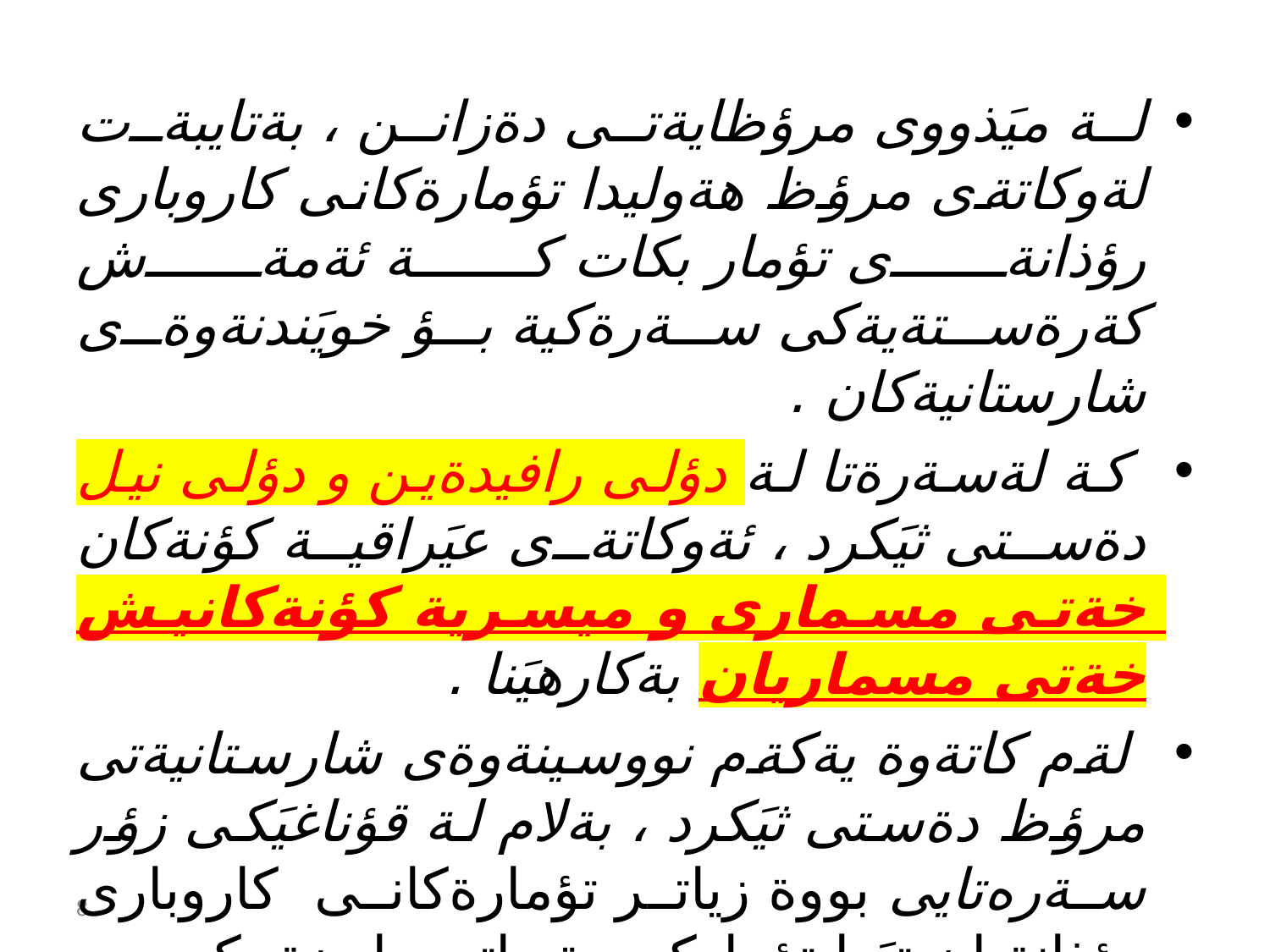

لة ميَذووى مرؤظايةتى دةزانن ، بةتايبةت لةوكاتةى مرؤظ هةوليدا تؤمارةكانى كاروبارى رؤذانةى تؤمار بكات كة ئةمةش كةرةستةيةكى سةرةكية بؤ خويَندنةوةى شارستانيةكان .
 كة لةسةرةتا لة دؤلى رافيدةين و دؤلى نيل دةستى ثيَكرد ، ئةوكاتةى عيَراقية كؤنةكان خةتى مسمارى و ميسرية كؤنةكانيش خةتى مسماريان بةكارهيَنا .
 لةم كاتةوة يةكةم نووسينةوةى شارستانيةتى مرؤظ دةستى ثيَكرد ، بةلام لة قؤناغيَكى زؤر سةرەتايى بووة زياتر تؤمارةكانى  كاروبارى رؤذانةيان تيَدا تؤماركردوة واتا ضةمكى ميَذوونوسى وةك ( وردبونةوة و ساغ كردنةوة و رةخنة ) تيَيدا بةدى ناكريَت

8